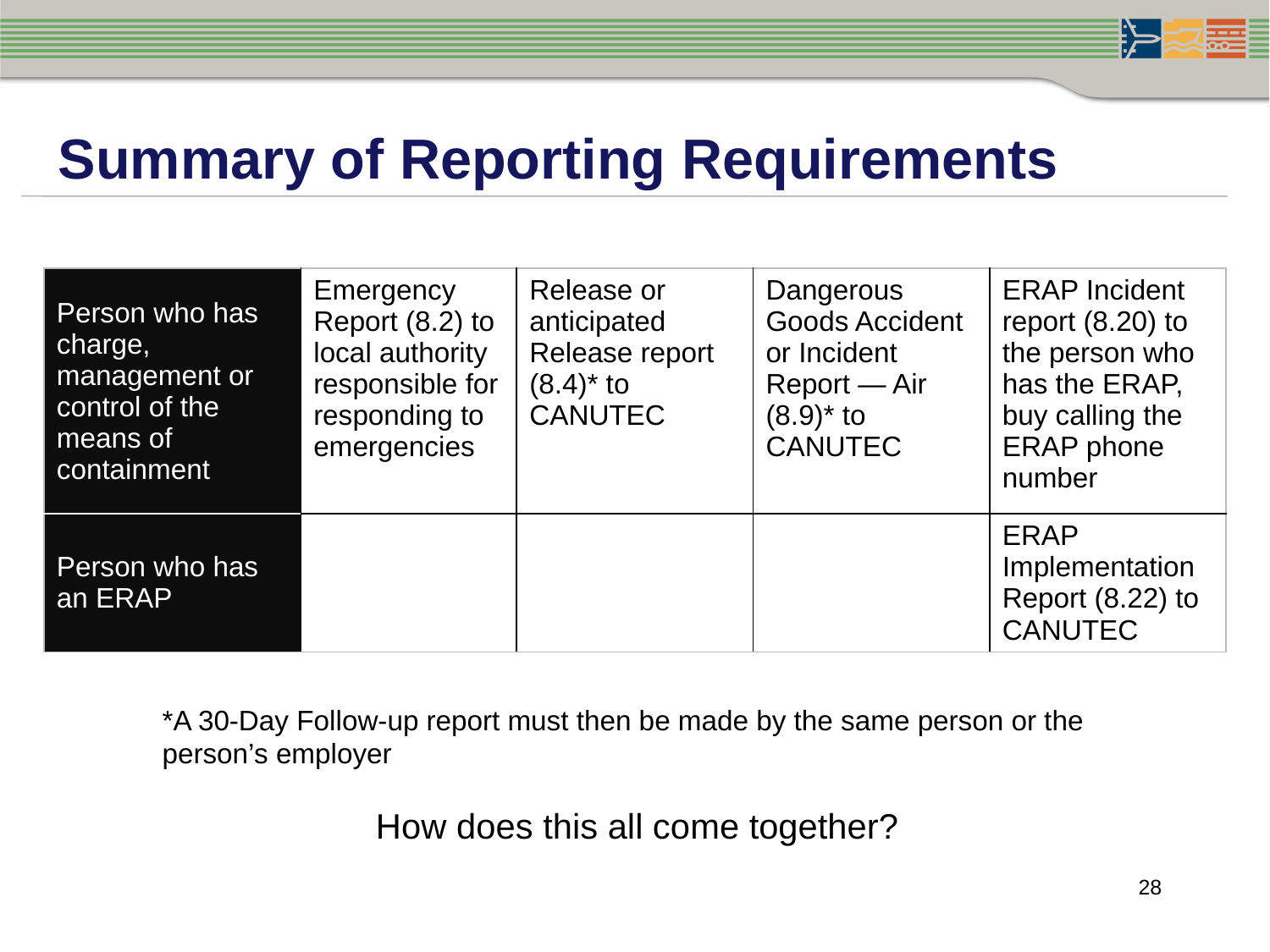

Summary of Reporting Requirements

| Person who has charge, management or control of the means of containment | Emergency Report (8.2) to local authority responsible for responding to emergencies | Release or anticipated Release report (8.4)\* to CANUTEC | Dangerous Goods Accident or Incident Report — Air (8.9)\* to CANUTEC | ERAP Incident report (8.20) to the person who has the ERAP, buy calling the ERAP phone number |
| --- | --- | --- | --- | --- |
| Person who has an ERAP |  |  |  | ERAP Implementation Report (8.22) to CANUTEC |
*A 30-Day Follow-up report must then be made by the same person or the person’s employer

How does this all come together?

28